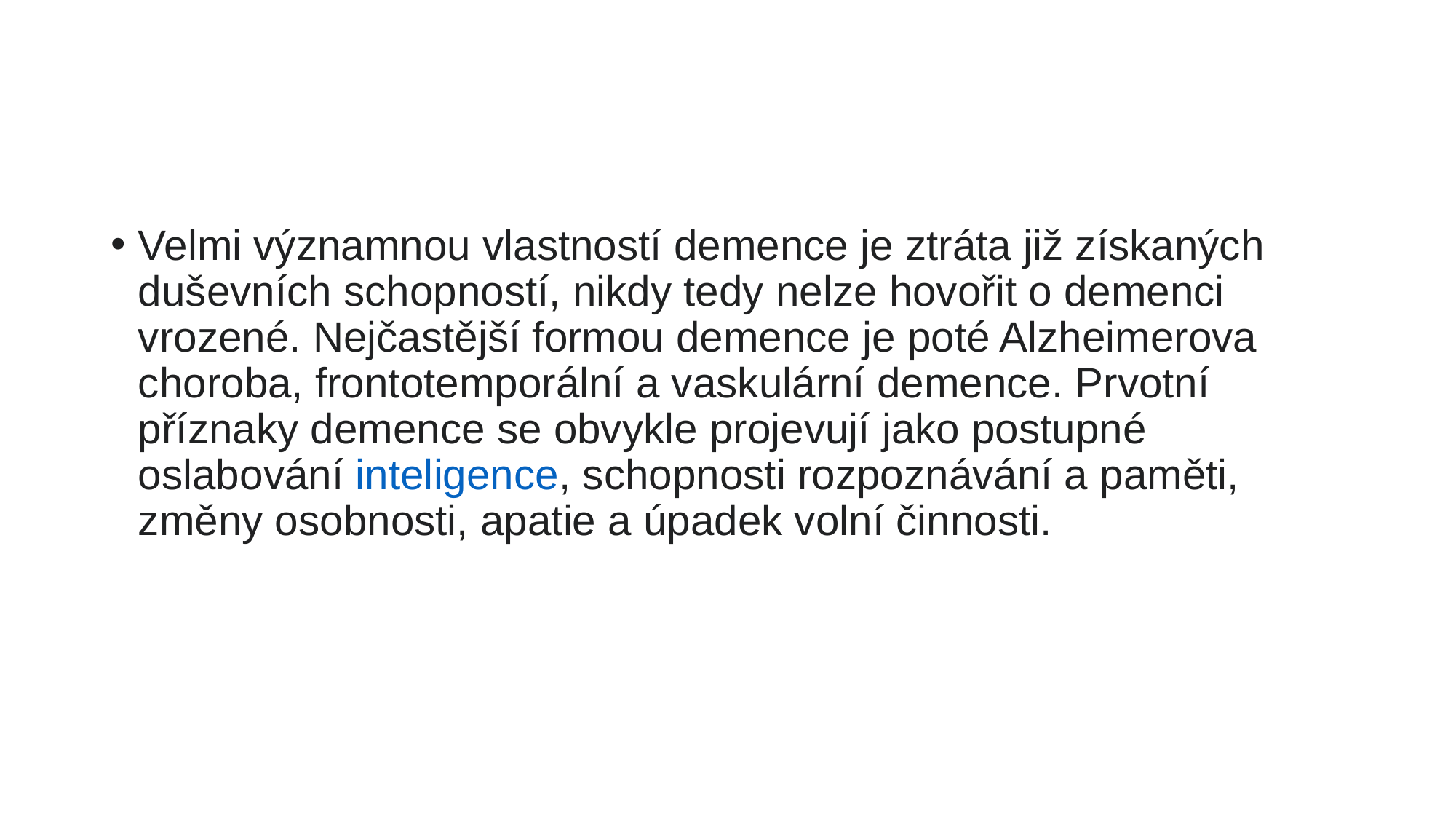

#
Velmi významnou vlastností demence je ztráta již získaných duševních schopností, nikdy tedy nelze hovořit o demenci vrozené. Nejčastější formou demence je poté Alzheimerova choroba, frontotemporální a vaskulární demence. Prvotní příznaky demence se obvykle projevují jako postupné oslabování inteligence, schopnosti rozpoznávání a paměti, změny osobnosti, apatie a úpadek volní činnosti.